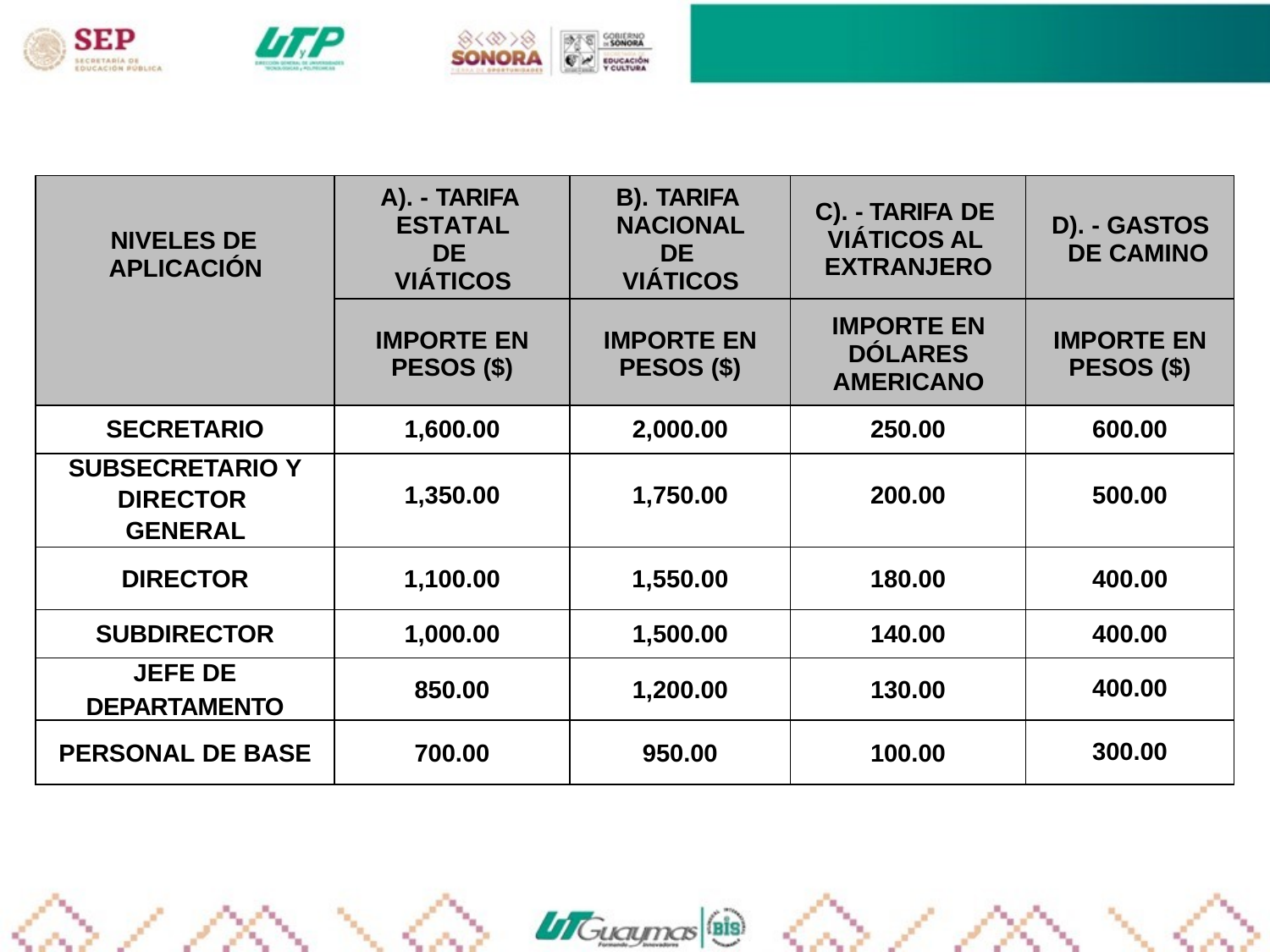

| NIVELES DE APLICACIÓN | A). - TARIFA ESTATAL DE VIÁTICOS | B). TARIFA NACIONAL DE VIÁTICOS | C). - TARIFA DE VIÁTICOS AL EXTRANJERO | D). - GASTOS DE CAMINO |
| --- | --- | --- | --- | --- |
|  | IMPORTE EN PESOS ($) | IMPORTE EN PESOS ($) | IMPORTE EN DÓLARES AMERICANO | IMPORTE EN PESOS ($) |
| SECRETARIO | 1,600.00 | 2,000.00 | 250.00 | 600.00 |
| SUBSECRETARIO Y DIRECTOR GENERAL | 1,350.00 | 1,750.00 | 200.00 | 500.00 |
| DIRECTOR | 1,100.00 | 1,550.00 | 180.00 | 400.00 |
| SUBDIRECTOR | 1,000.00 | 1,500.00 | 140.00 | 400.00 |
| JEFE DE DEPARTAMENTO | 850.00 | 1,200.00 | 130.00 | 400.00 |
| PERSONAL DE BASE | 700.00 | 950.00 | 100.00 | 300.00 |